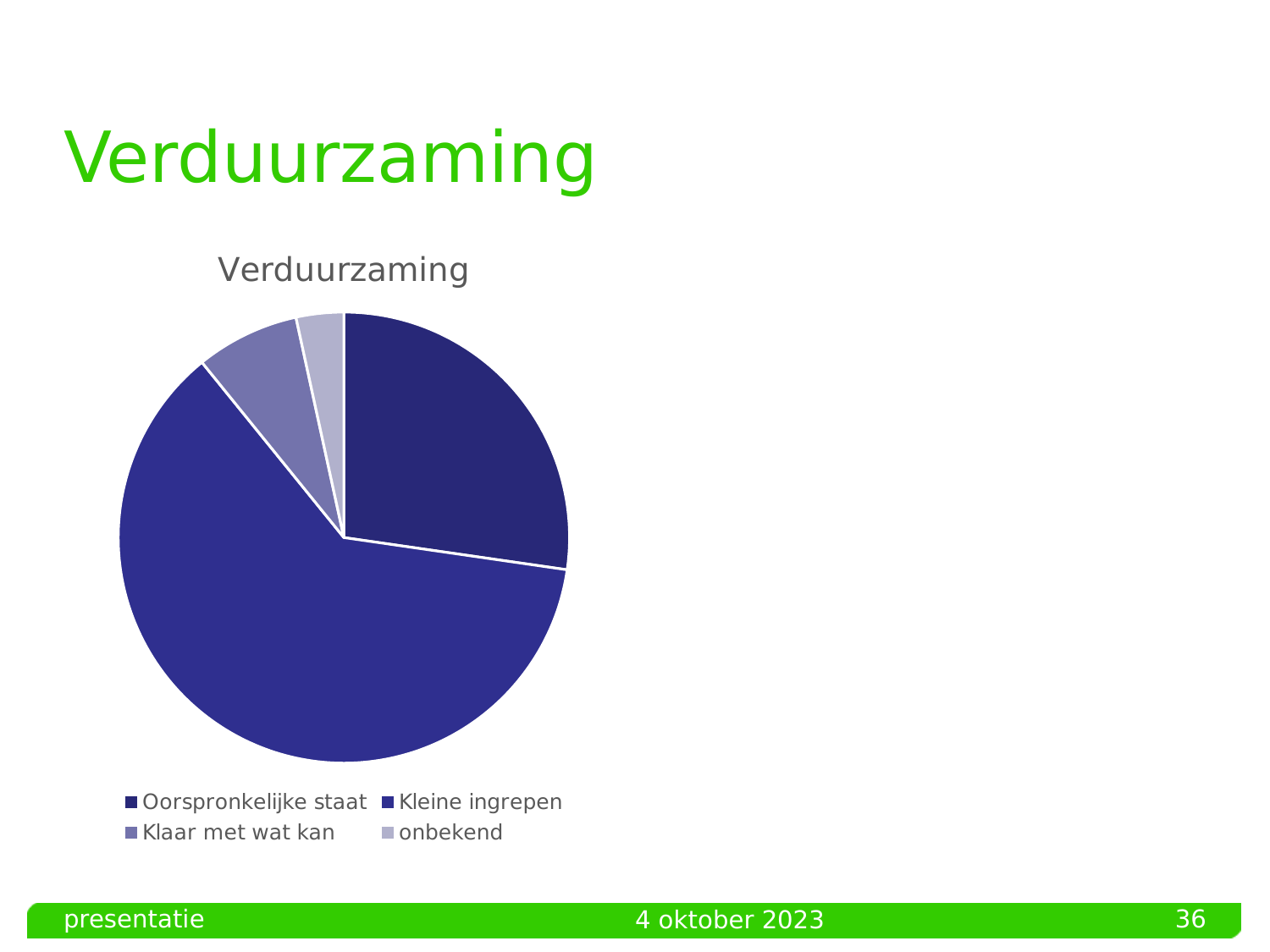

# Verduurzaming

### Chart:

| Category | Verduurzaming |
|---|---|
| Oorspronkelijke staat | 27.2 |
| Kleine ingrepen | 61.7 |
| Klaar met wat kan | 7.4 |
| onbekend | 3.4 |
presentatie
36
4 oktober 2023